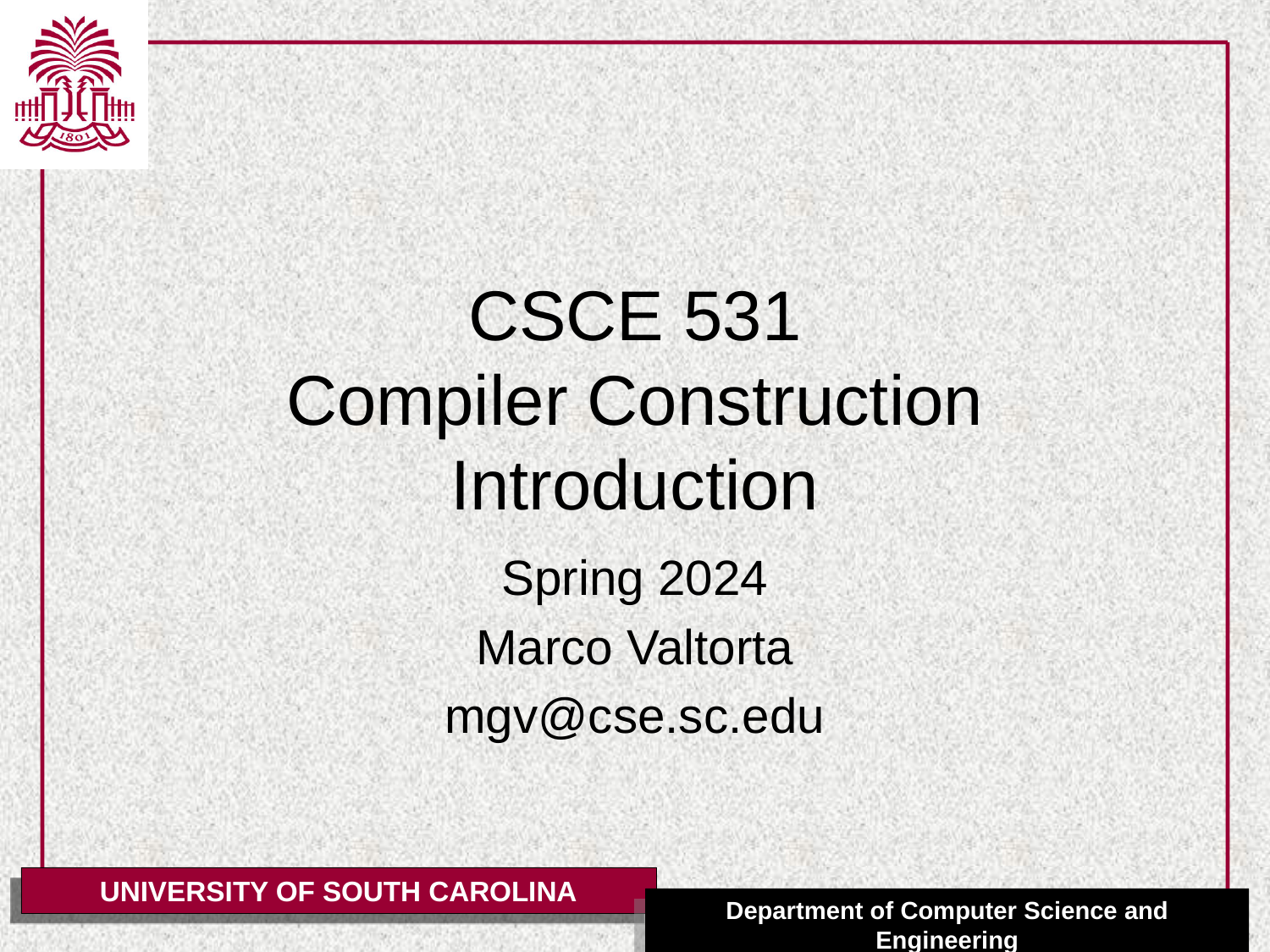

# CSCE 531 Compiler Construction Introduction
Spring 2024
Marco Valtorta
mgv@cse.sc.edu